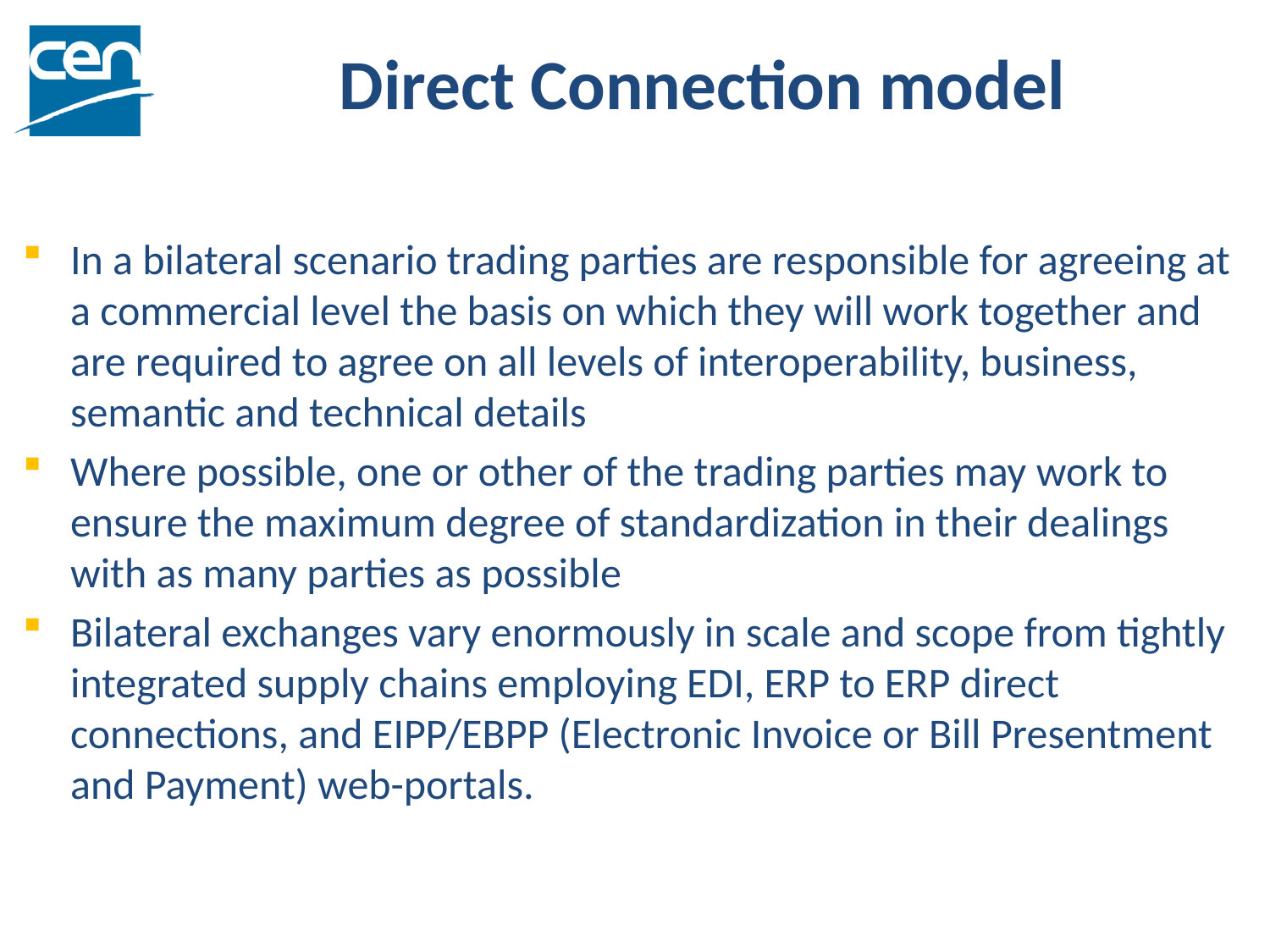

# Direct Connection model
In a bilateral scenario trading parties are responsible for agreeing at a commercial level the basis on which they will work together and are required to agree on all levels of interoperability, business, semantic and technical details
Where possible, one or other of the trading parties may work to ensure the maximum degree of standardization in their dealings with as many parties as possible
Bilateral exchanges vary enormously in scale and scope from tightly integrated supply chains employing EDI, ERP to ERP direct connections, and EIPP/EBPP (Electronic Invoice or Bill Presentment and Payment) web-portals.